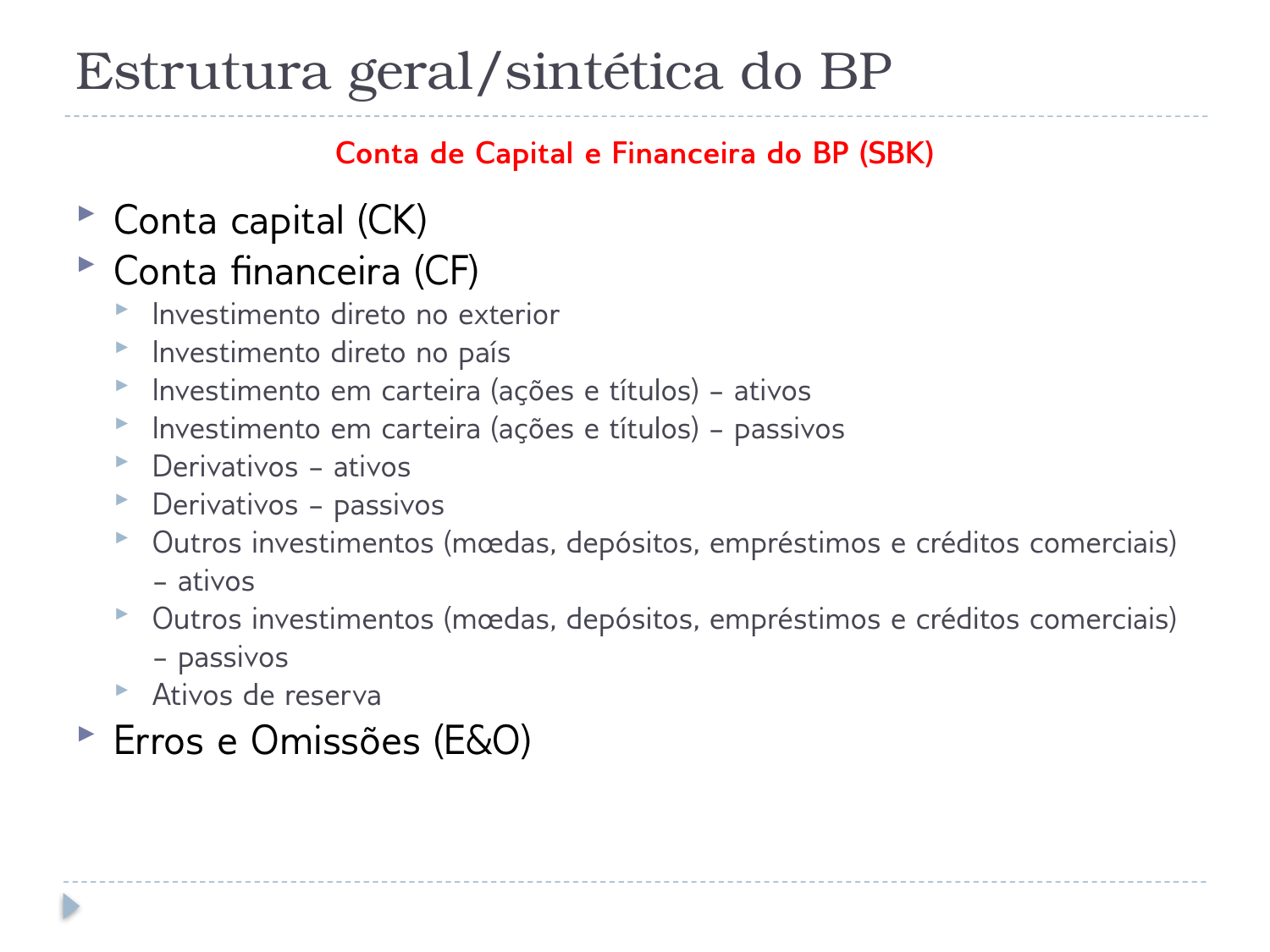

# Estrutura geral/sintética do BP
Conta de Capital e Financeira do BP (SBK)

Conta capital (CK)
Conta financeira (CF)
Investimento direto no exterior
Investimento direto no país
Investimento em carteira (ações e títulos) – ativos
Investimento em carteira (ações e títulos) – passivos
Derivativos – ativos
Derivativos – passivos
Outros investimentos (moedas, depósitos, empréstimos e créditos comerciais) – ativos
Outros investimentos (moedas, depósitos, empréstimos e créditos comerciais) – passivos
Ativos de reserva
Erros e Omissões (E&O)